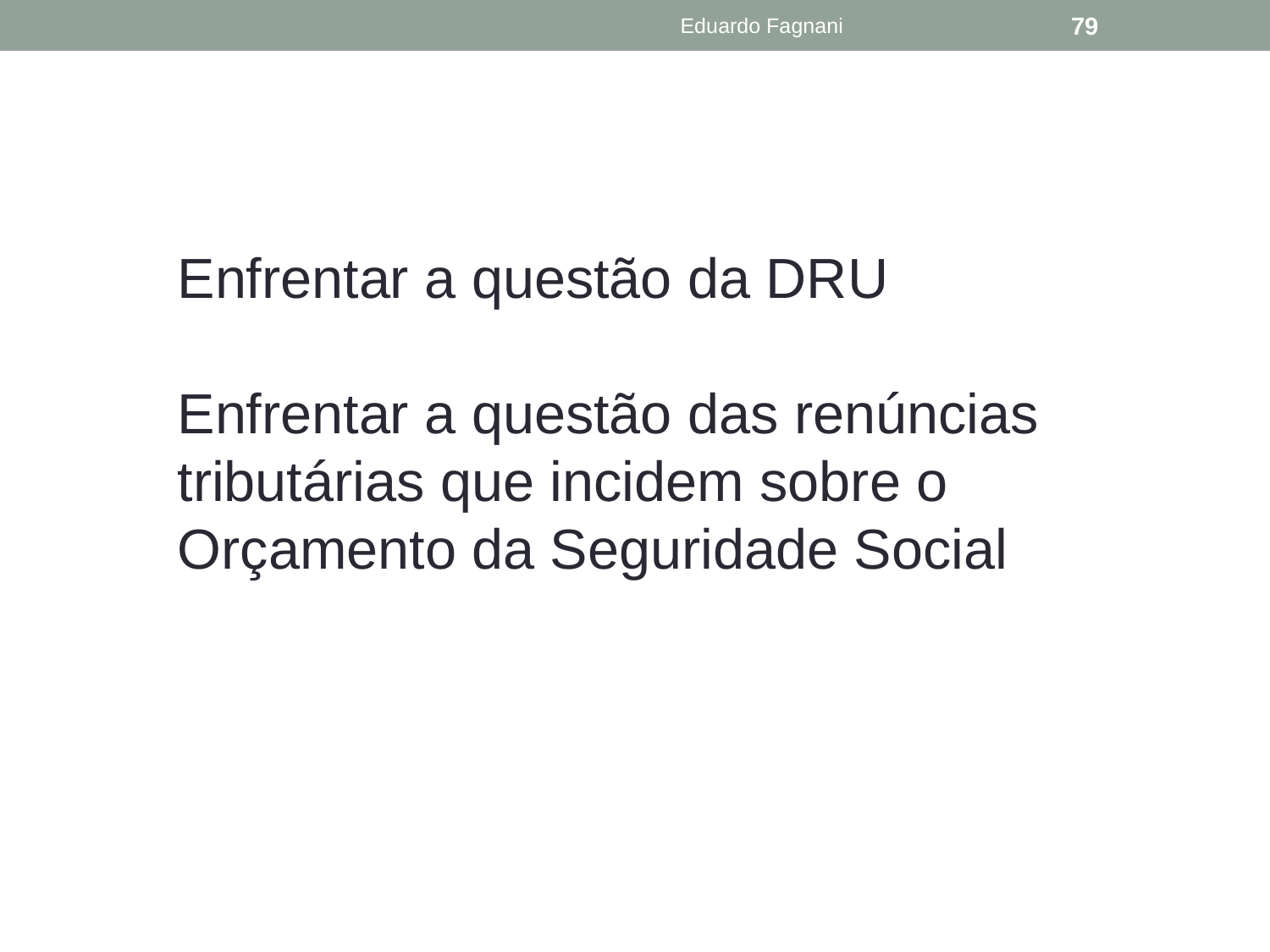

Eduardo Fagnani
79
Enfrentar a questão da DRU

Enfrentar a questão das renúncias tributárias que incidem sobre o Orçamento da Seguridade Social